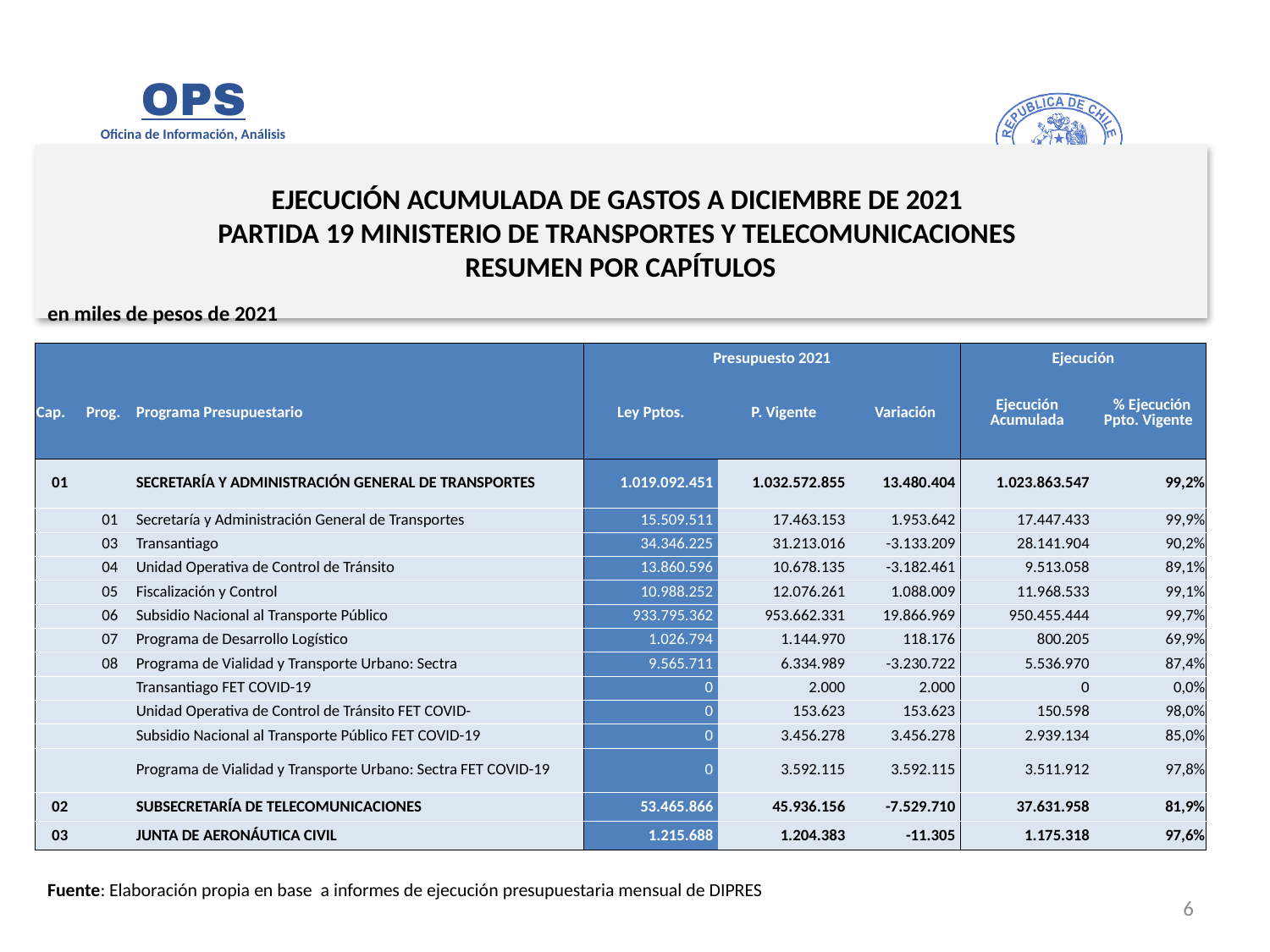

# EJECUCIÓN ACUMULADA DE GASTOS A DICIEMBRE DE 2021 PARTIDA 19 MINISTERIO DE TRANSPORTES Y TELECOMUNICACIONES RESUMEN POR CAPÍTULOS
en miles de pesos de 2021
|  |  |  | Presupuesto 2021 |  |  | Ejecución |  |
| --- | --- | --- | --- | --- | --- | --- | --- |
| Cap. | Prog. | Programa Presupuestario | Ley Pptos. | P. Vigente | Variación | Ejecución Acumulada | % Ejecución Ppto. Vigente |
| 01 |  | SECRETARÍA Y ADMINISTRACIÓN GENERAL DE TRANSPORTES | 1.019.092.451 | 1.032.572.855 | 13.480.404 | 1.023.863.547 | 99,2% |
|  | 01 | Secretaría y Administración General de Transportes | 15.509.511 | 17.463.153 | 1.953.642 | 17.447.433 | 99,9% |
|  | 03 | Transantiago | 34.346.225 | 31.213.016 | -3.133.209 | 28.141.904 | 90,2% |
|  | 04 | Unidad Operativa de Control de Tránsito | 13.860.596 | 10.678.135 | -3.182.461 | 9.513.058 | 89,1% |
|  | 05 | Fiscalización y Control | 10.988.252 | 12.076.261 | 1.088.009 | 11.968.533 | 99,1% |
|  | 06 | Subsidio Nacional al Transporte Público | 933.795.362 | 953.662.331 | 19.866.969 | 950.455.444 | 99,7% |
|  | 07 | Programa de Desarrollo Logístico | 1.026.794 | 1.144.970 | 118.176 | 800.205 | 69,9% |
|  | 08 | Programa de Vialidad y Transporte Urbano: Sectra | 9.565.711 | 6.334.989 | -3.230.722 | 5.536.970 | 87,4% |
|  |  | Transantiago FET COVID-19 | 0 | 2.000 | 2.000 | 0 | 0,0% |
|  |  | Unidad Operativa de Control de Tránsito FET COVID- | 0 | 153.623 | 153.623 | 150.598 | 98,0% |
|  |  | Subsidio Nacional al Transporte Público FET COVID-19 | 0 | 3.456.278 | 3.456.278 | 2.939.134 | 85,0% |
|  |  | Programa de Vialidad y Transporte Urbano: Sectra FET COVID-19 | 0 | 3.592.115 | 3.592.115 | 3.511.912 | 97,8% |
| 02 |  | SUBSECRETARÍA DE TELECOMUNICACIONES | 53.465.866 | 45.936.156 | -7.529.710 | 37.631.958 | 81,9% |
| 03 |  | JUNTA DE AERONÁUTICA CIVIL | 1.215.688 | 1.204.383 | -11.305 | 1.175.318 | 97,6% |
Fuente: Elaboración propia en base  a informes de ejecución presupuestaria mensual de DIPRES
6